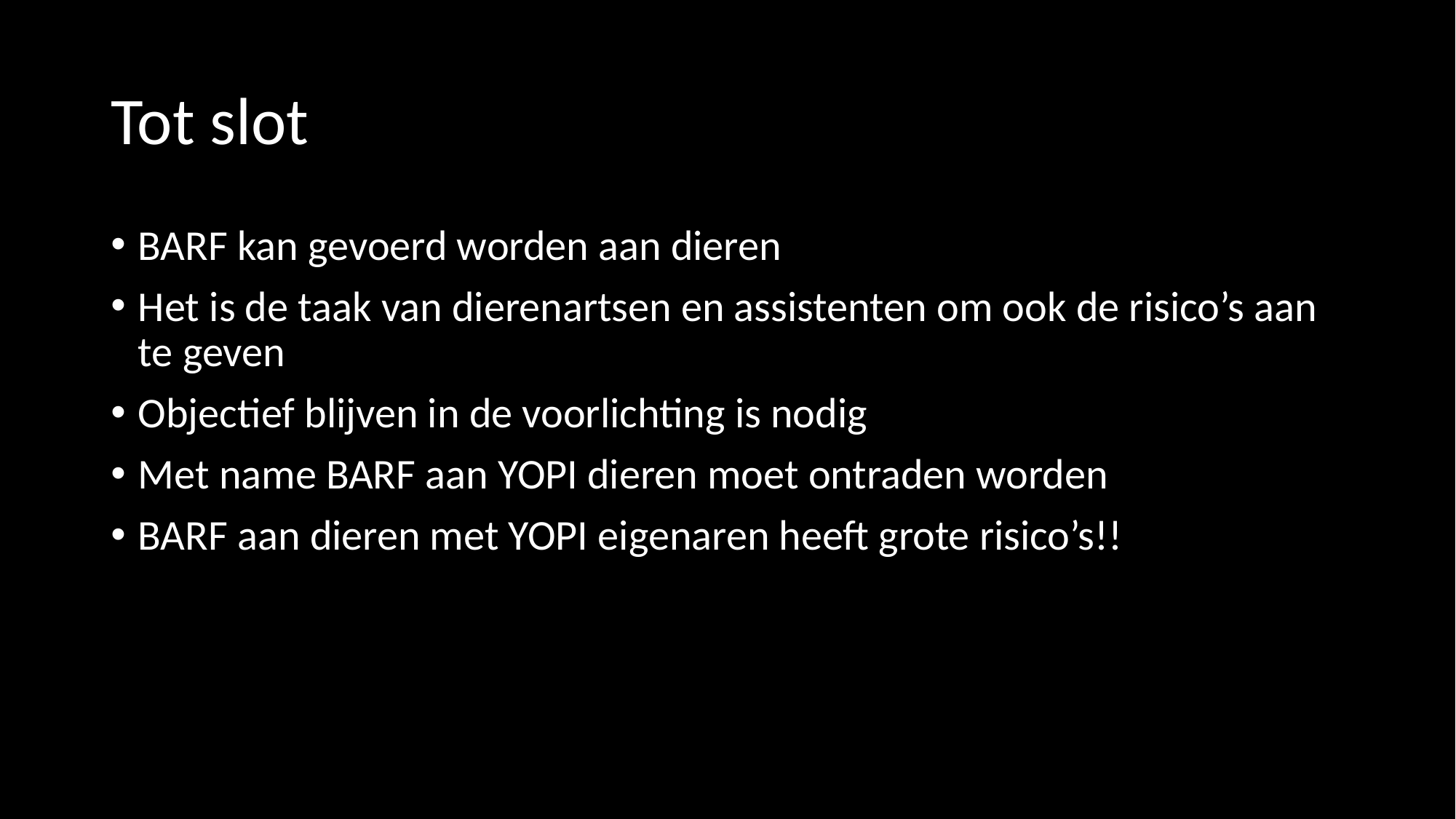

# Tot slot
BARF kan gevoerd worden aan dieren
Het is de taak van dierenartsen en assistenten om ook de risico’s aan te geven
Objectief blijven in de voorlichting is nodig
Met name BARF aan YOPI dieren moet ontraden worden
BARF aan dieren met YOPI eigenaren heeft grote risico’s!!